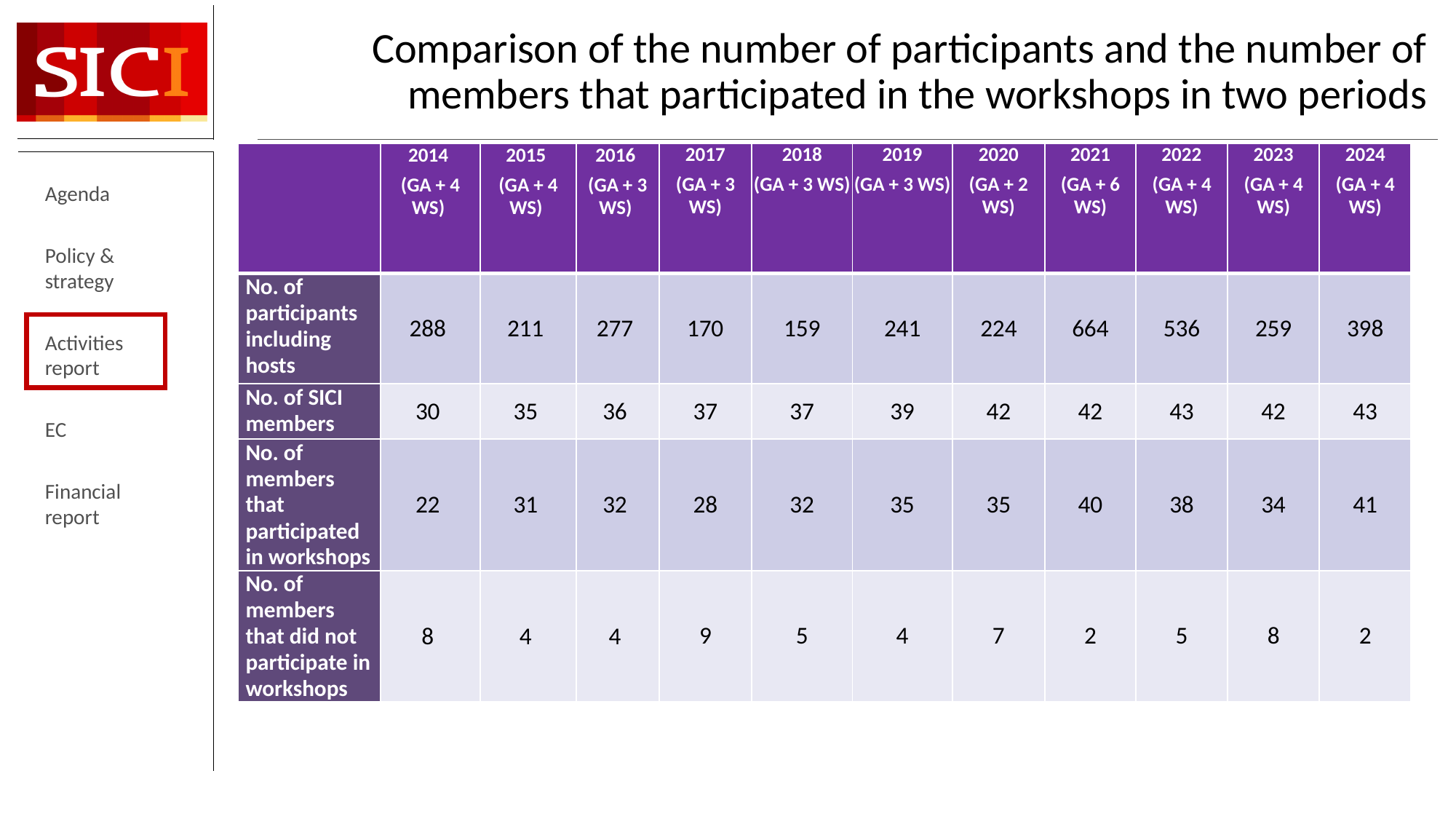

# Comparison of the number of participants and the number of members that participated in the workshops in two periods
|  | 2014 (GA + 4 WS) | 2015 (GA + 4 WS) | 2016 (GA + 3 WS) | 2017 (GA + 3 WS) | 2018 (GA + 3 WS) | 2019 (GA + 3 WS) | 2020 (GA + 2 WS) | 2021 (GA + 6 WS) | 2022 (GA + 4 WS) | 2023 (GA + 4 WS) | 2024 (GA + 4 WS) |
| --- | --- | --- | --- | --- | --- | --- | --- | --- | --- | --- | --- |
| No. of participants including hosts | 288 | 211 | 277 | 170 | 159 | 241 | 224 | 664 | 536 | 259 | 398 |
| No. of SICI members | 30 | 35 | 36 | 37 | 37 | 39 | 42 | 42 | 43 | 42 | 43 |
| No. of members that participated in workshops | 22 | 31 | 32 | 28 | 32 | 35 | 35 | 40 | 38 | 34 | 41 |
| No. of members that did not participate in workshops | 8 | 4 | 4 | 9 | 5 | 4 | 7 | 2 | 5 | 8 | 2 |

Agenda
Policy & strategy
Activities report
EC
Financial report